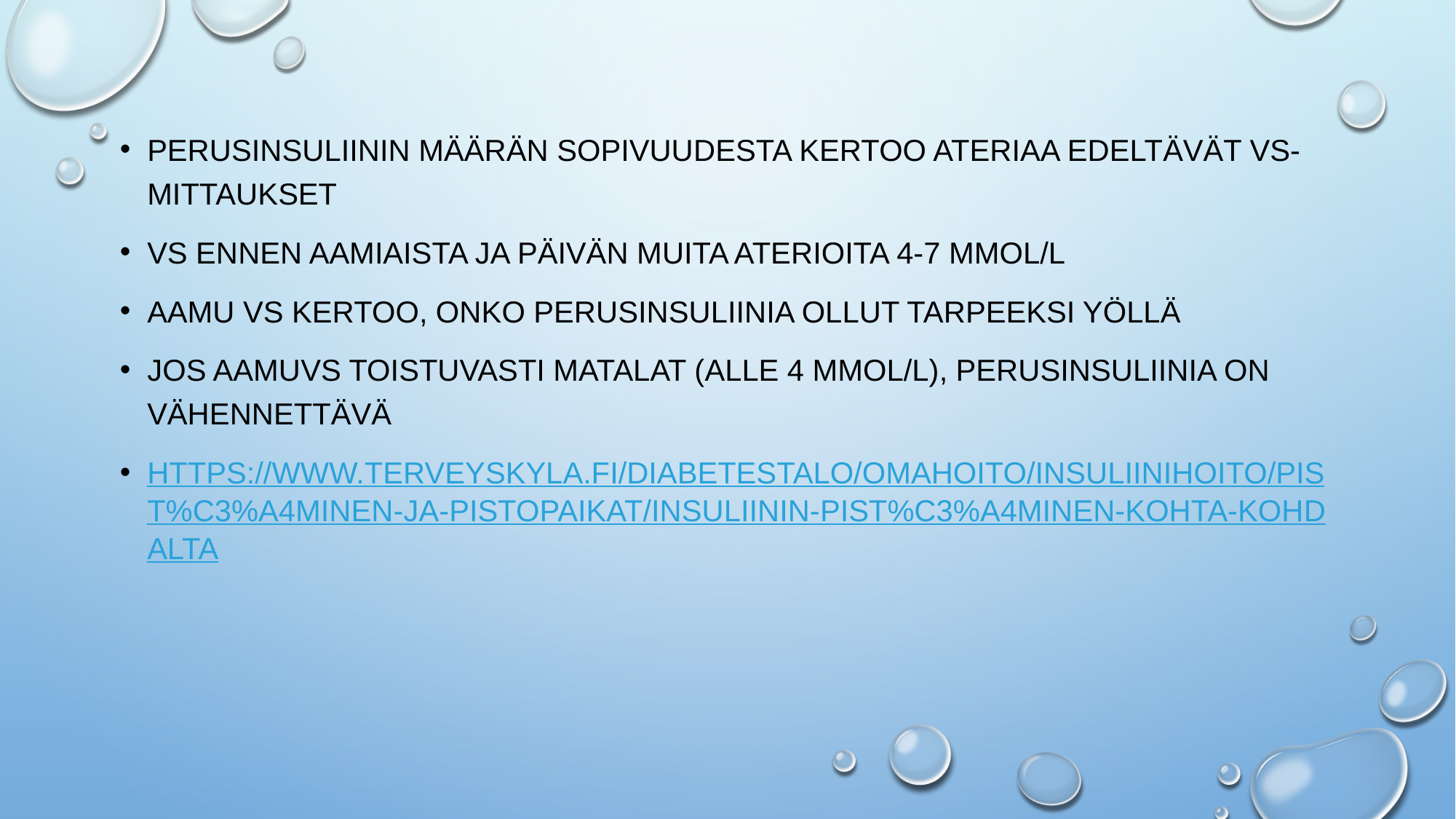

Perusinsuliinin määrän sopivuudesta kertoo ateriaa edeltävät vs-mittaukset
Vs ennen aamiaista ja päivän muita aterioita 4-7 mmol/l
Aamu vs kertoo, onko perusinsuliinia ollut tarpeeksi yöllä
Jos aamuvs toistuvasti matalat (alle 4 mmol/l), perusinsuliinia on vähennettävä
https://www.terveyskyla.fi/diabetestalo/omahoito/insuliinihoito/pist%C3%A4minen-ja-pistopaikat/insuliinin-pist%C3%A4minen-kohta-kohdalta